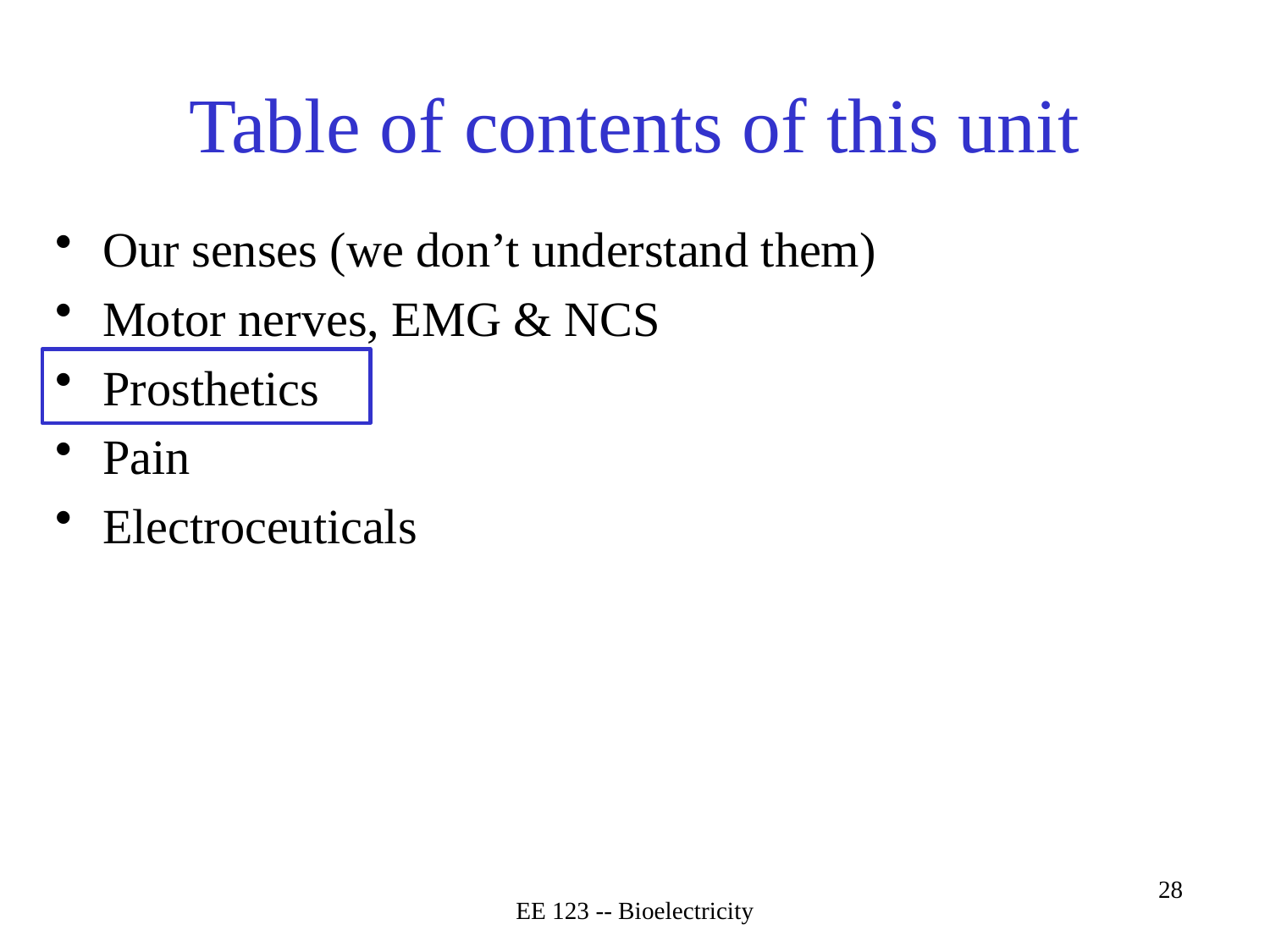

# Table of contents of this unit
Our senses (we don’t understand them)
Motor nerves, EMG & NCS
Prosthetics
Pain
Electroceuticals

EE 123 -- Bioelectricity